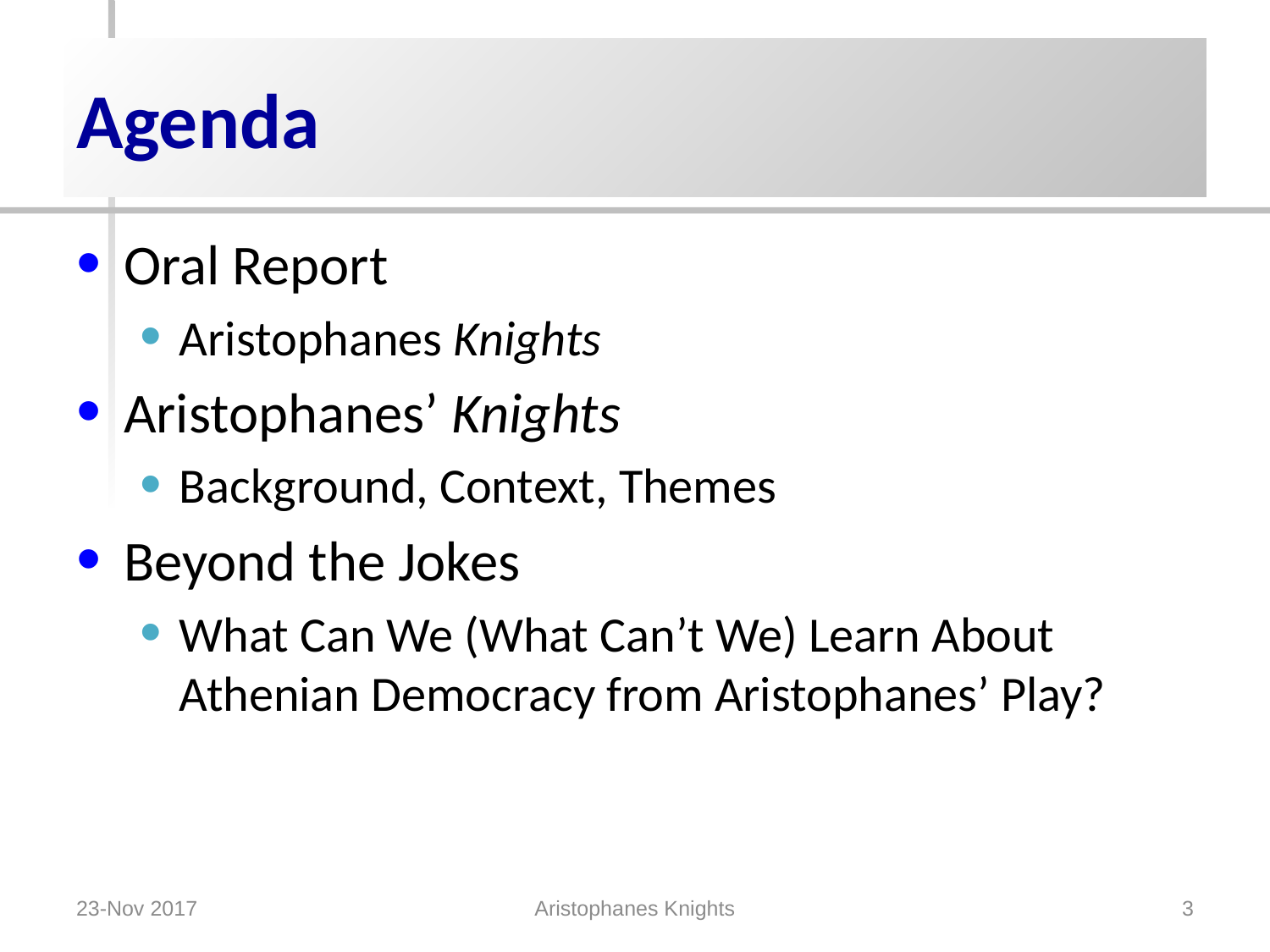

# Agenda
Oral Report
Aristophanes Knights
Aristophanes’ Knights
Background, Context, Themes
Beyond the Jokes
What Can We (What Can’t We) Learn About Athenian Democracy from Aristophanes’ Play?
23-Nov 2017
Aristophanes Knights
3